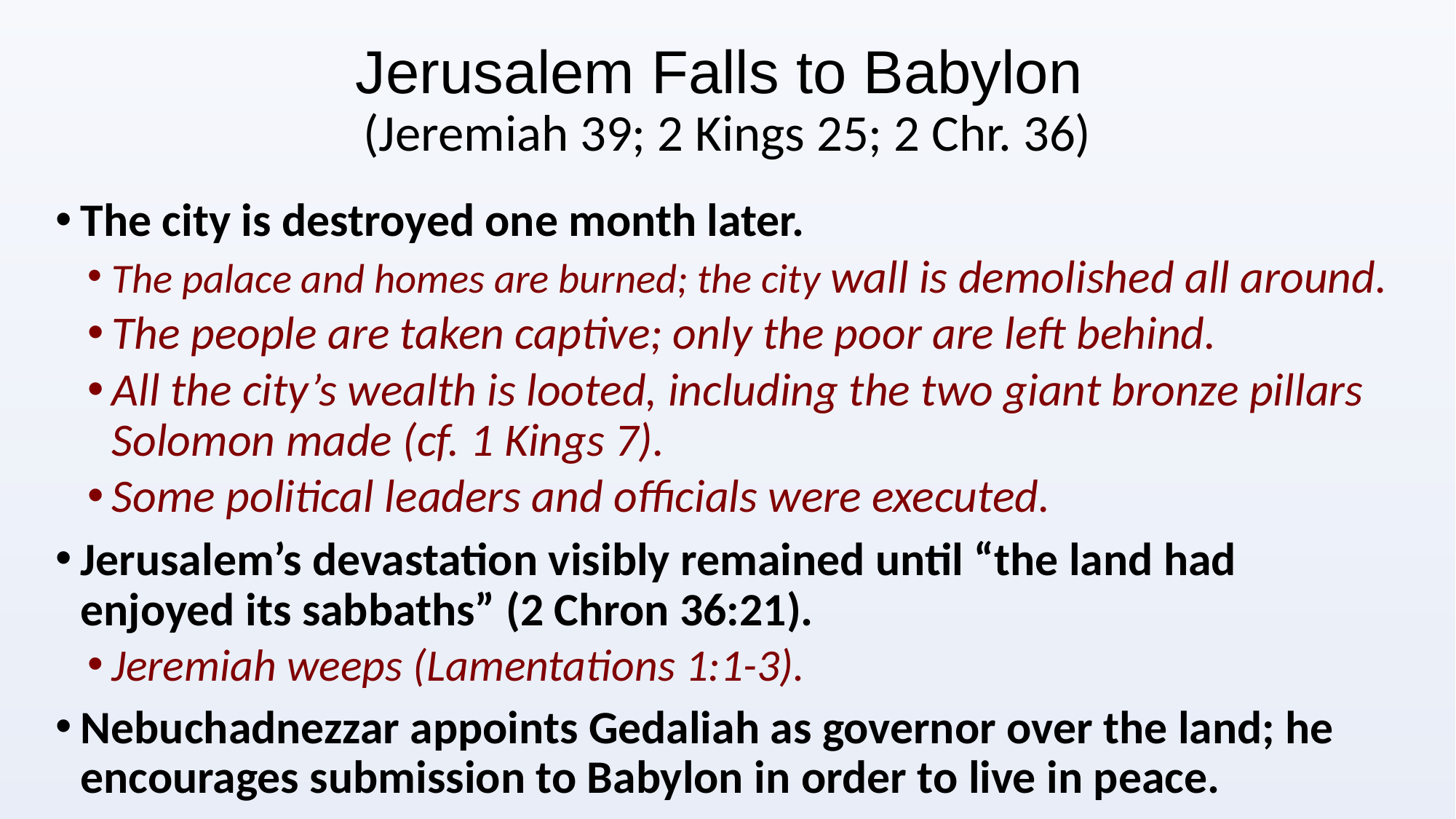

# Jerusalem Falls to Babylon (Jeremiah 39; 2 Kings 25; 2 Chr. 36)
The city is destroyed one month later.
The palace and homes are burned; the city wall is demolished all around.
The people are taken captive; only the poor are left behind.
All the city’s wealth is looted, including the two giant bronze pillars Solomon made (cf. 1 Kings 7).
Some political leaders and officials were executed.
Jerusalem’s devastation visibly remained until “the land had enjoyed its sabbaths” (2 Chron 36:21).
Jeremiah weeps (Lamentations 1:1-3).
Nebuchadnezzar appoints Gedaliah as governor over the land; he encourages submission to Babylon in order to live in peace.